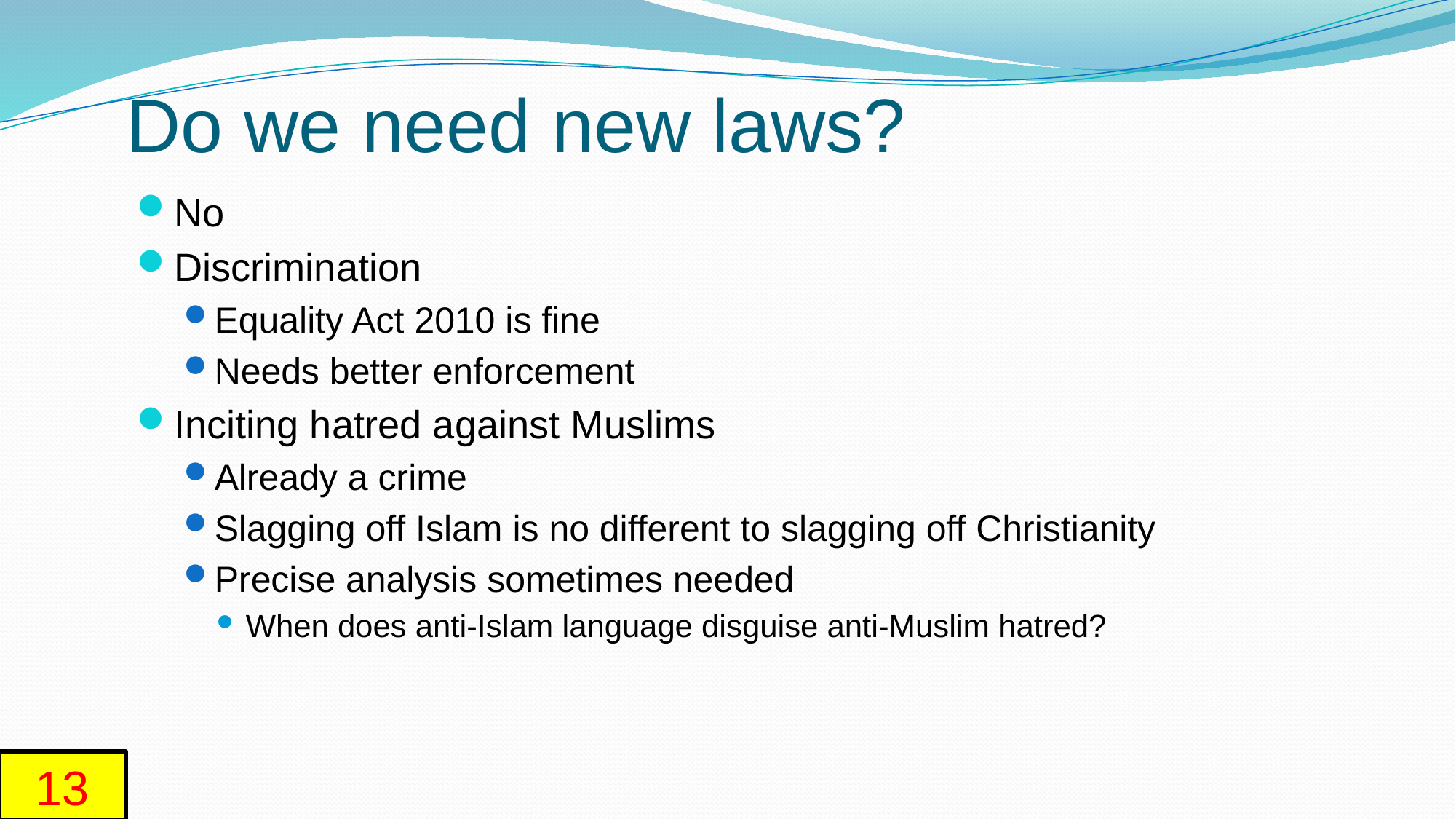

# Do we need new laws?
No
Discrimination
Equality Act 2010 is fine
Needs better enforcement
Inciting hatred against Muslims
Already a crime
Slagging off Islam is no different to slagging off Christianity
Precise analysis sometimes needed
When does anti-Islam language disguise anti-Muslim hatred?
13